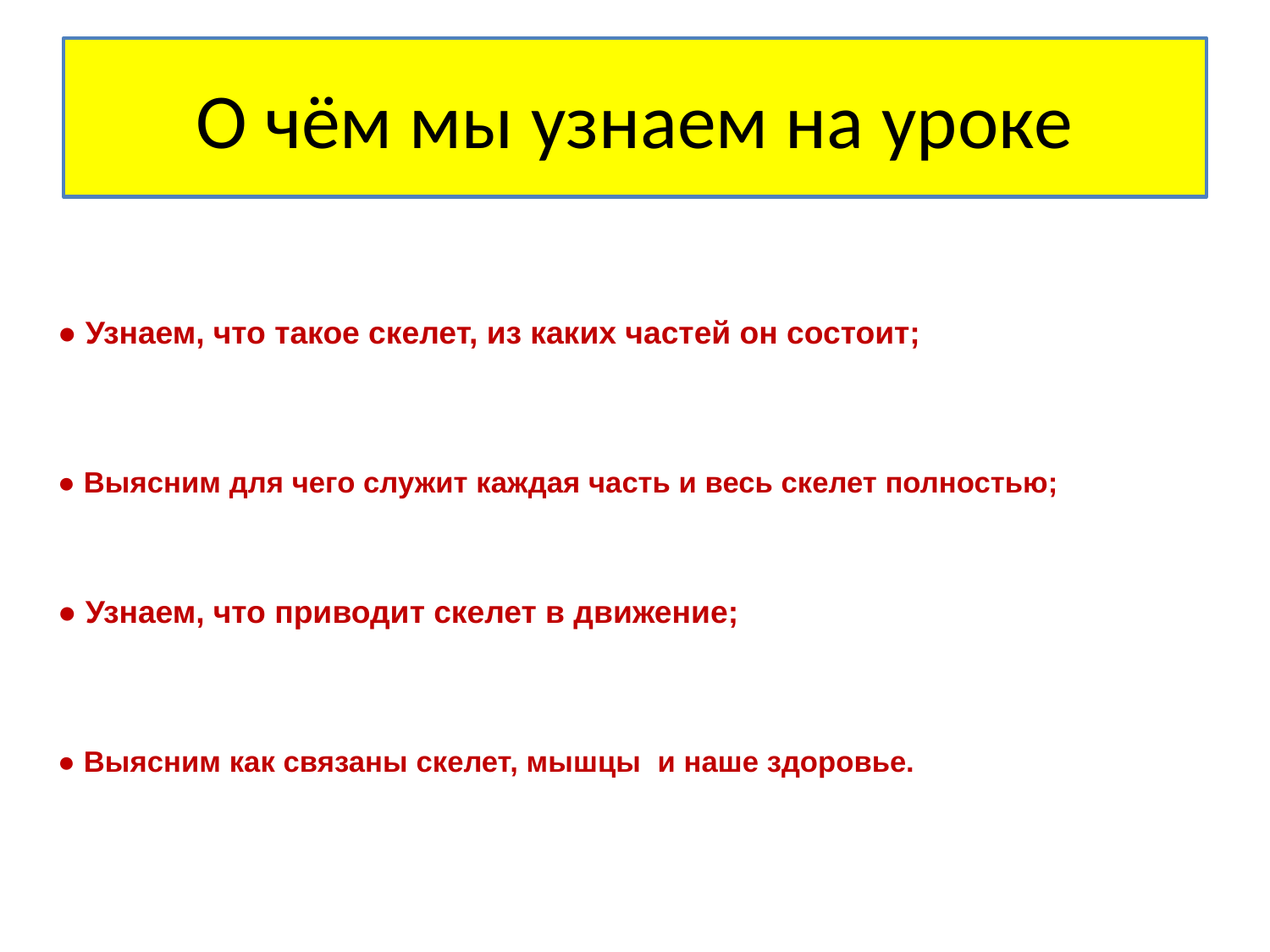

# О чём мы узнаем на уроке
● Узнаем, что такое скелет, из каких частей он состоит;
● Выясним для чего служит каждая часть и весь скелет полностью;
● Узнаем, что приводит скелет в движение;
● Выясним как связаны скелет, мышцы  и наше здоровье.